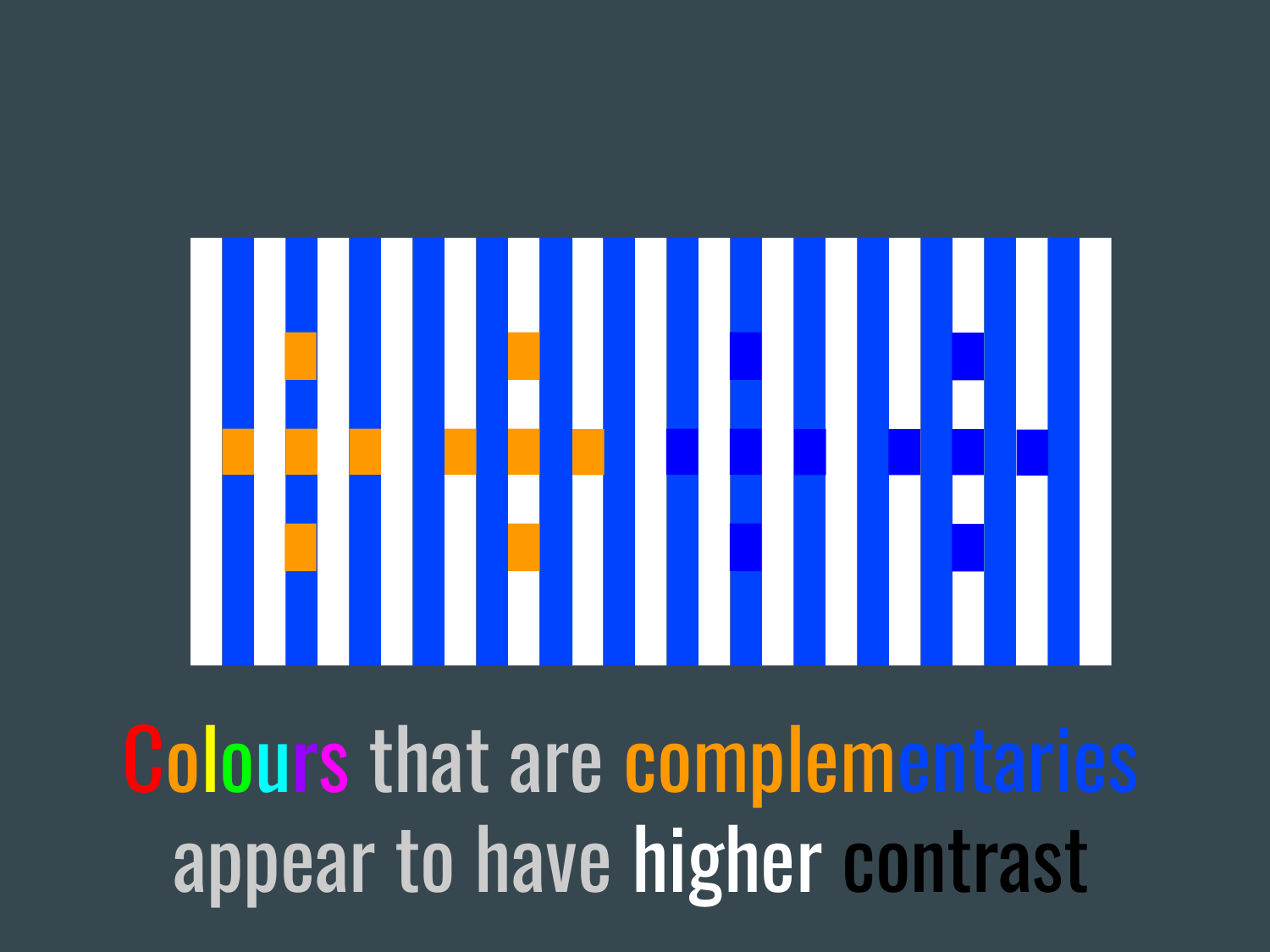

Colours that are complementaries appear to have higher contrast